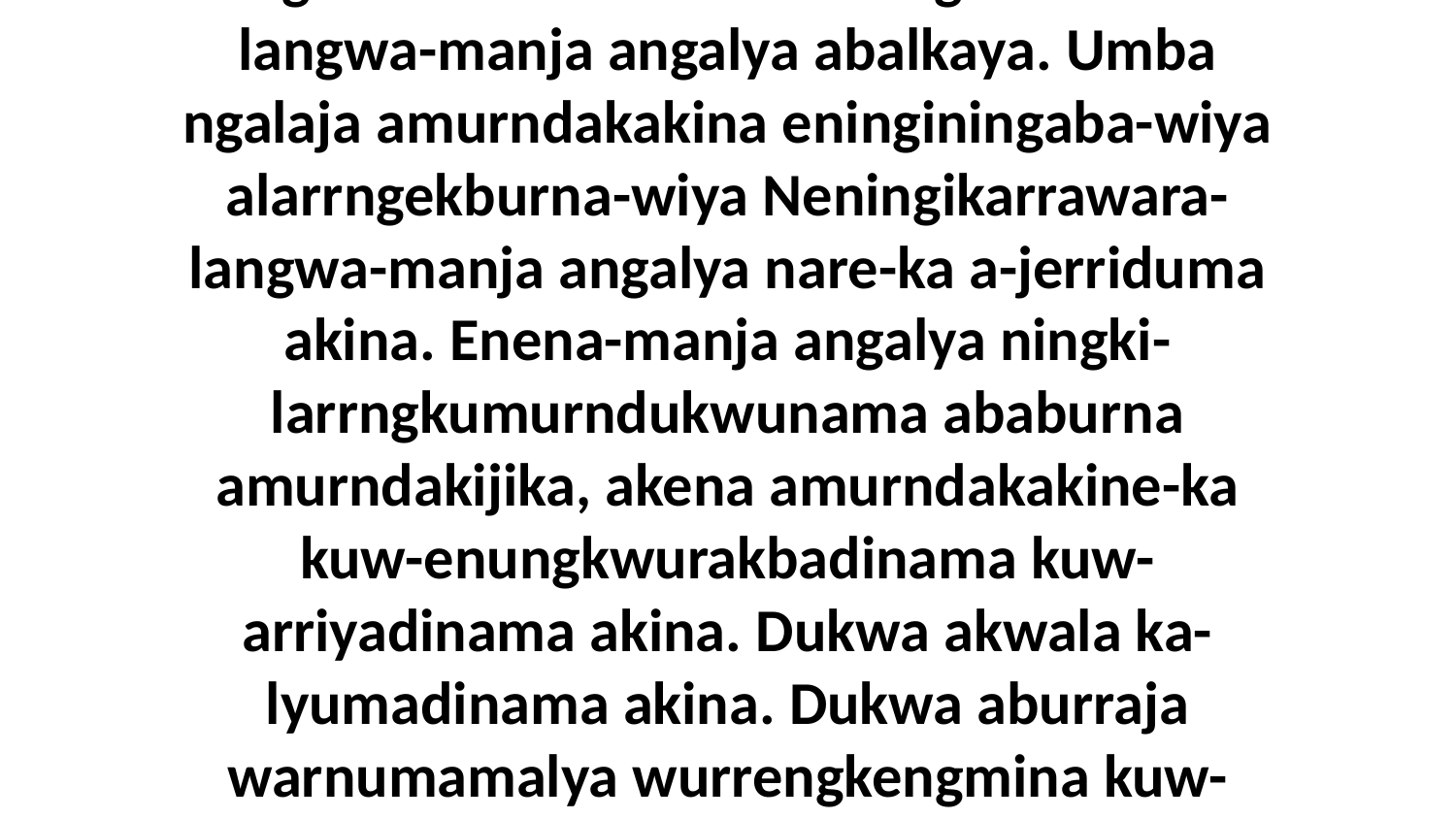

33 Kembirra nungkwurraja yika-kwunama amurndakijika wurrukwalu-wa warnumamalya akwa yiku-menama angwarnda akina-murrada. Kembirra yika-kwunama ebina-murrada ngawa angwarnda warningalyingmalyingma-wa warnumamalya-da aburra-langwi-yada eningangkawura akina.Umba ki-yamina-manja nungkuwa akina, ku-menama kembirra eninginingaba-wiya nungkwa-langwa ambaka-murra Neningikarrawara-langwa-manja angalya abalkaya. Umba ngalaja amurndakakina eninginingaba-wiya alarrngekburna-wiya Neningikarrawara-langwa-manja angalya nare-ka a-jerriduma akina. Enena-manja angalya ningki-larrngkumurndukwunama ababurna amurndakijika, akena amurndakakine-ka kuw-enungkwurakbadinama kuw-arriyadinama akina. Dukwa akwala ka-lyumadinama akina. Dukwa aburraja warnumamalya wurrengkengmina kuw-angmadama akwala amurndakibina nungkwa-langwa. Dukwa aburraja wurrilukukwulyilya kuw-alyubarinama akwala wurrakina. Akena Neningikarrawara-langwa-manja angalya abalkaya nara-da. Nara angmaduma wurrengkengmina warnumamalya, akwa nara alyubaruma wurrilukukwulyilya yakwujina wurrakina-da. Ngalaja eningangkawura alarrngekburna nungkwa-langwa kuw-ambilyama akina yakwujina ngawa-da.